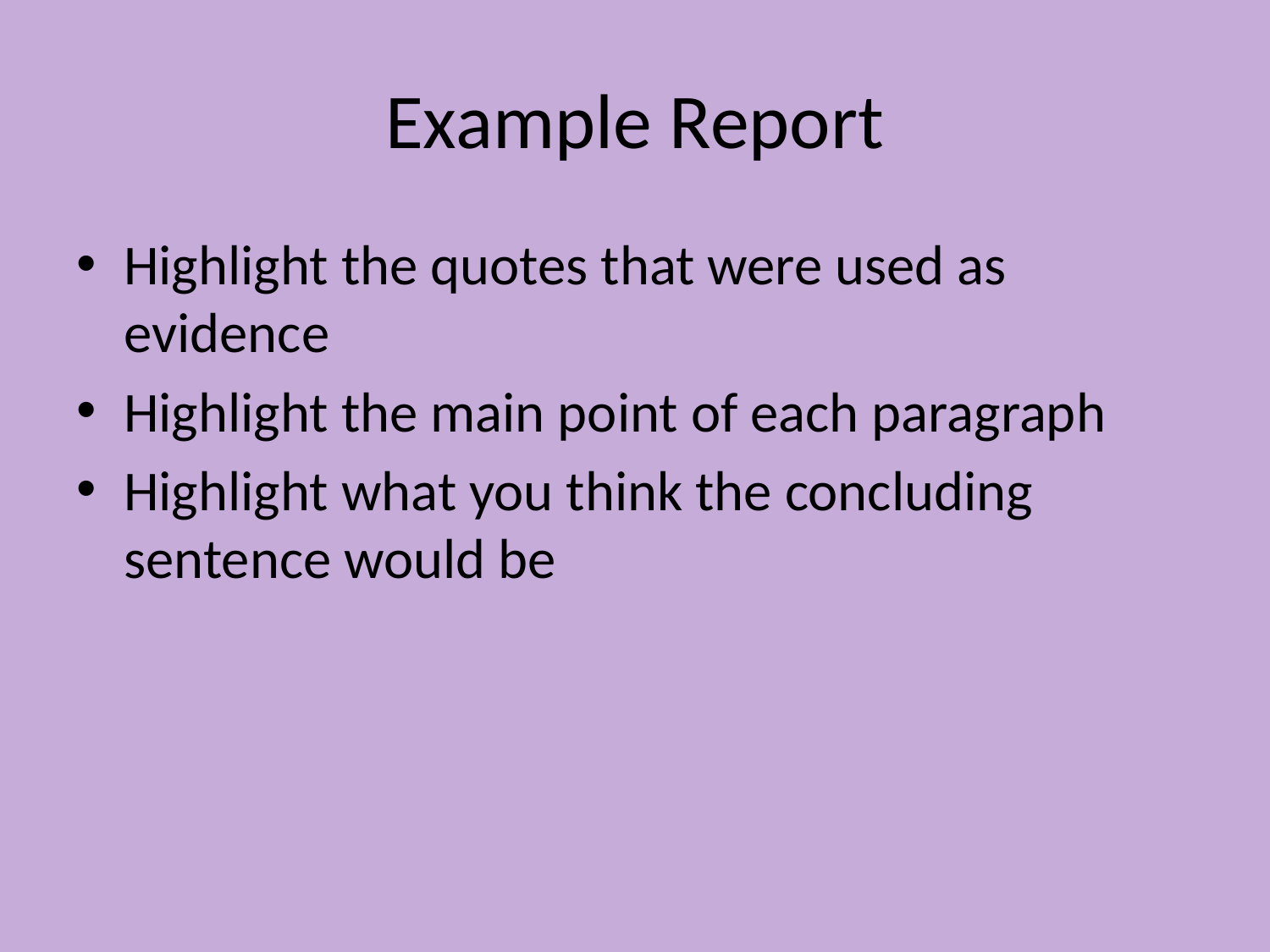

# Example Report
Highlight the quotes that were used as evidence
Highlight the main point of each paragraph
Highlight what you think the concluding sentence would be